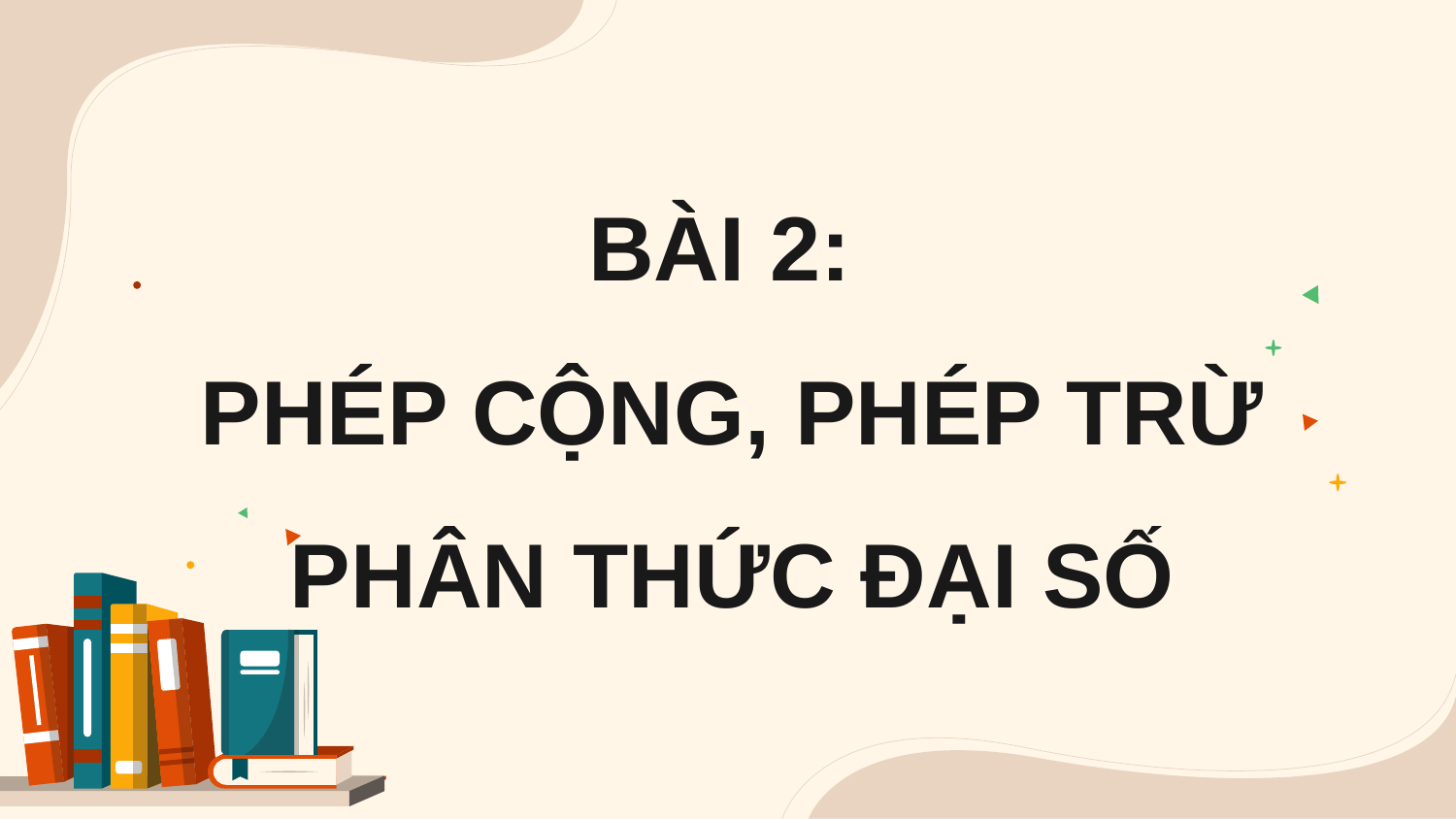

BÀI 2:
PHÉP CỘNG, PHÉP TRỪ PHÂN THỨC ĐẠI SỐ